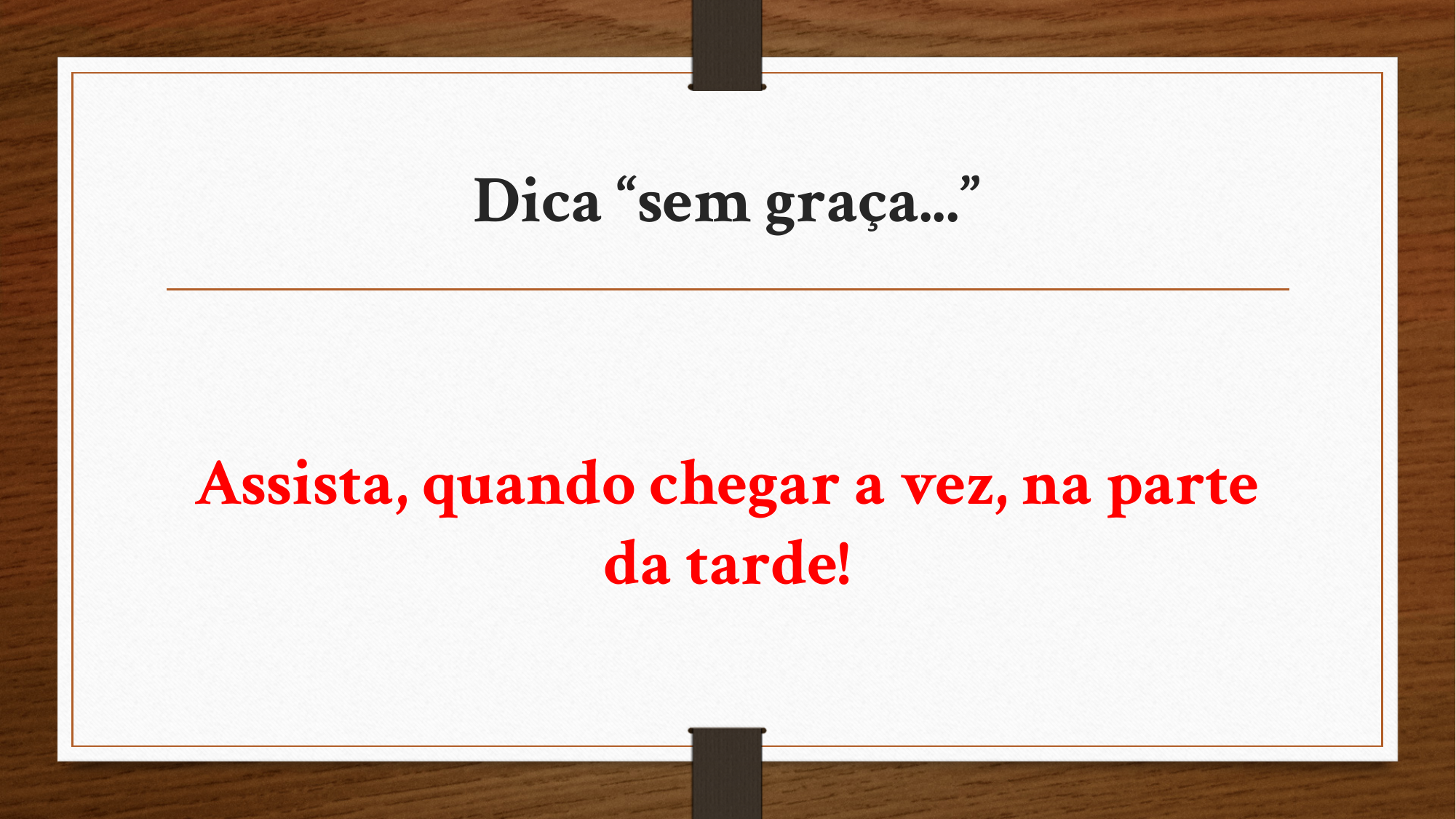

# Dica “sem graça...”

Assista, quando chegar a vez, na parte da tarde!